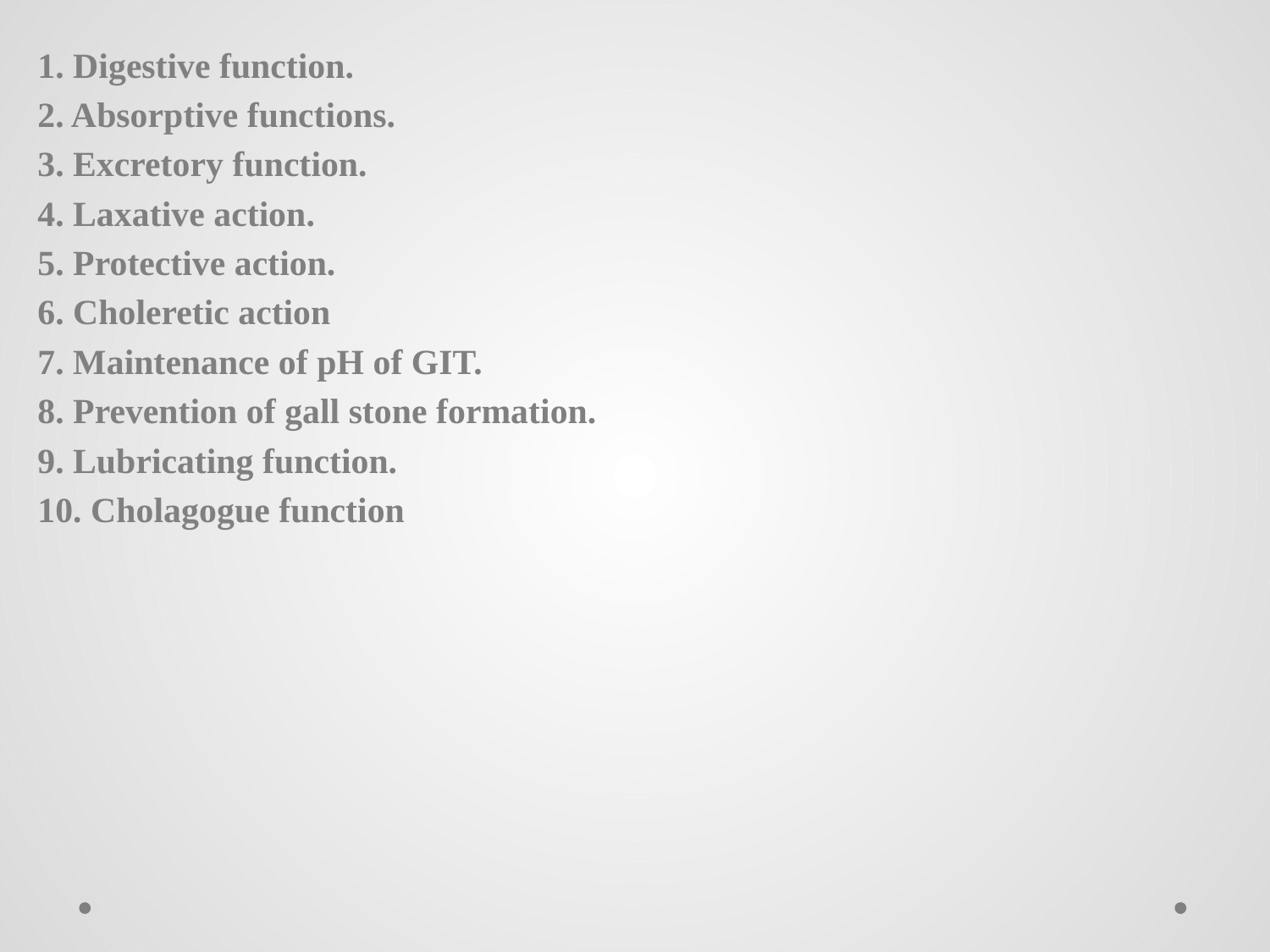

1. Digestive function.
2. Absorptive functions.
3. Excretory function.
4. Laxative action.
5. Protective action.
6. Choleretic action
7. Maintenance of pH of GIT.
8. Prevention of gall stone formation.
9. Lubricating function.
10. Cholagogue function